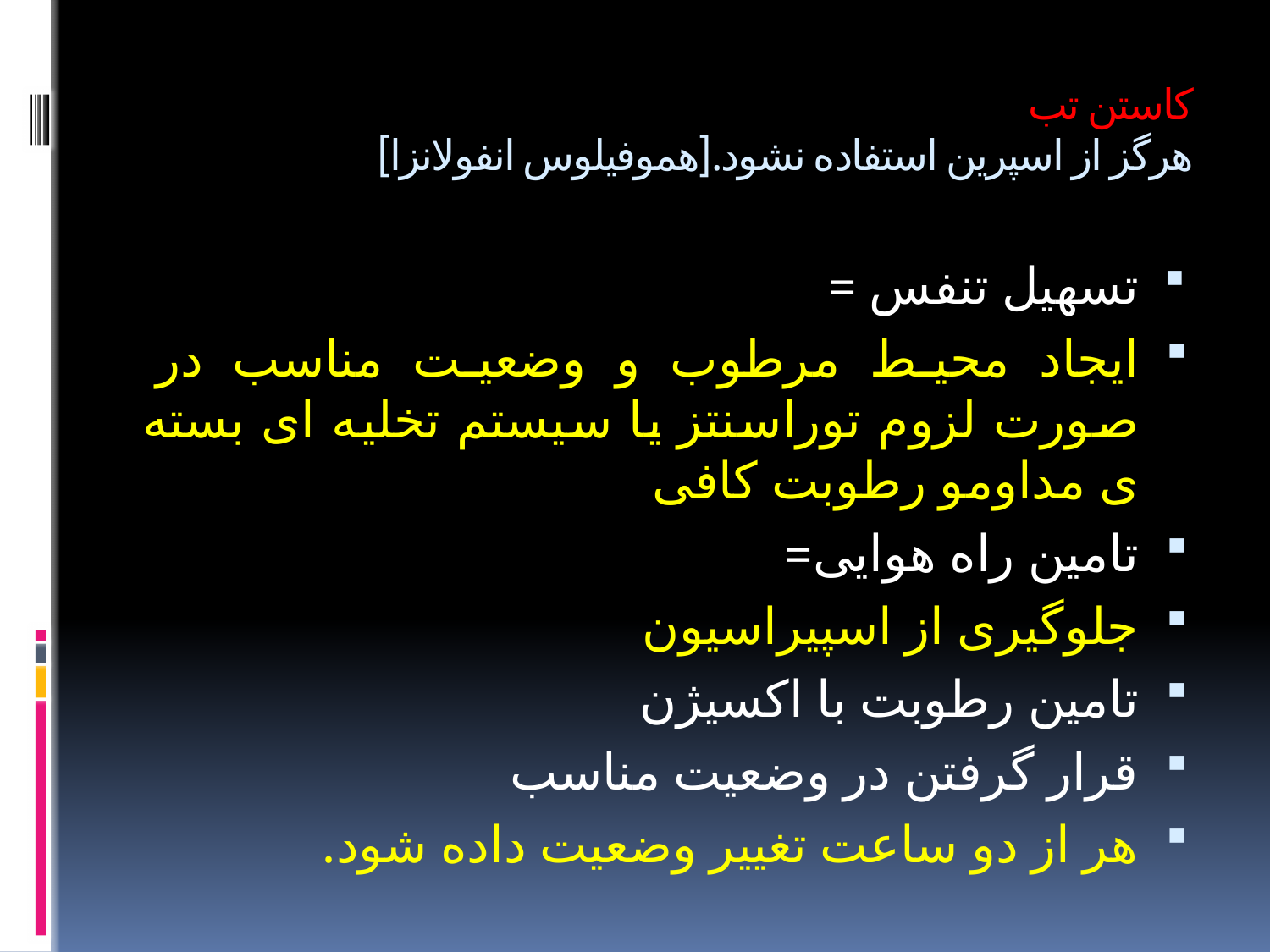

# کاستن تب هرگز از اسپرین استفاده نشود.[هموفیلوس انفولانزا]
تسهیل تنفس =
ایجاد محیط مرطوب و وضعیت مناسب در صورت لزوم توراسنتز یا سیستم تخلیه ای بسته ی مداومو رطوبت کافی
تامین راه هوایی=
جلوگیری از اسپیراسیون
تامین رطوبت با اکسیژن
قرار گرفتن در وضعیت مناسب
هر از دو ساعت تغییر وضعیت داده شود.